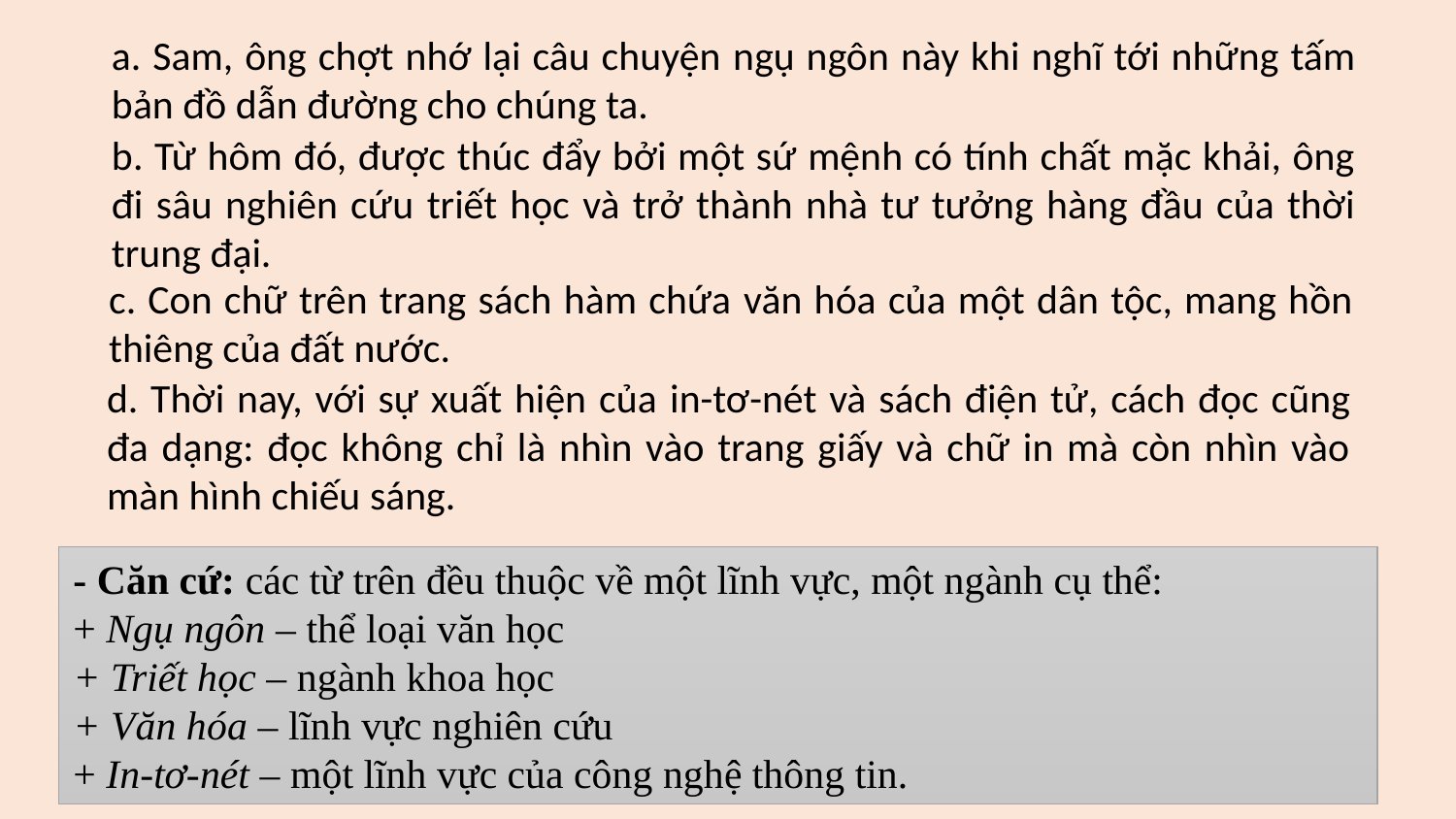

a. Sam, ông chợt nhớ lại câu chuyện ngụ ngôn này khi nghĩ tới những tấm bản đồ dẫn đường cho chúng ta.
b. Từ hôm đó, được thúc đẩy bởi một sứ mệnh có tính chất mặc khải, ông đi sâu nghiên cứu triết học và trở thành nhà tư tưởng hàng đầu của thời trung đại.
c. Con chữ trên trang sách hàm chứa văn hóa của một dân tộc, mang hồn thiêng của đất nước.
d. Thời nay, với sự xuất hiện của in-tơ-nét và sách điện tử, cách đọc cũng đa dạng: đọc không chỉ là nhìn vào trang giấy và chữ in mà còn nhìn vào màn hình chiếu sáng.
- Căn cứ: các từ trên đều thuộc về một lĩnh vực, một ngành cụ thể:
+ Ngụ ngôn – thể loại văn học
+ Triết học – ngành khoa học
+ Văn hóa – lĩnh vực nghiên cứu
+ In-tơ-nét – một lĩnh vực của công nghệ thông tin.